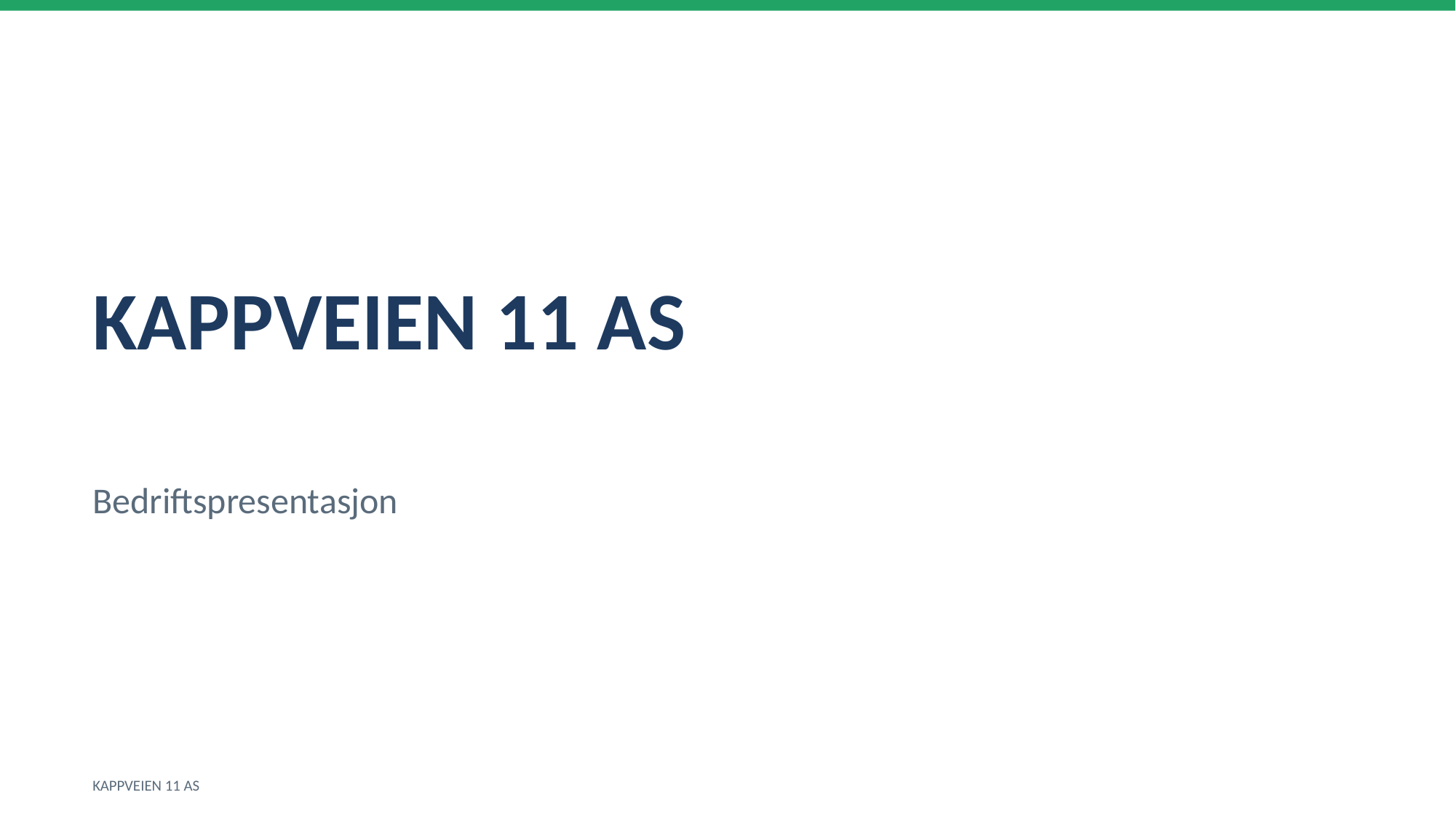

KAPPVEIEN 11 AS
Bedriftspresentasjon
KAPPVEIEN 11 AS